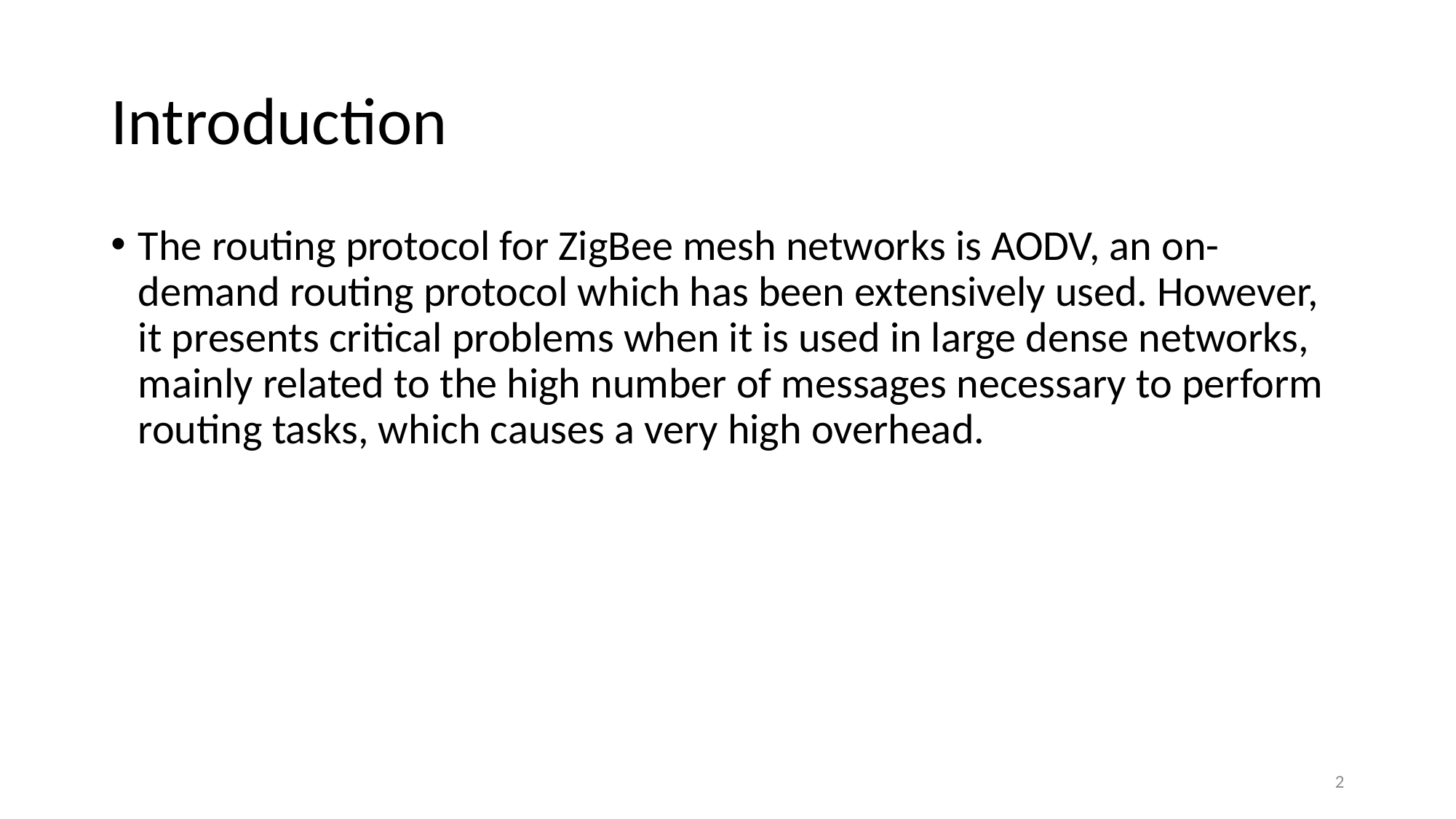

# Introduction
The routing protocol for ZigBee mesh networks is AODV, an on-demand routing protocol which has been extensively used. However, it presents critical problems when it is used in large dense networks, mainly related to the high number of messages necessary to perform routing tasks, which causes a very high overhead.
2